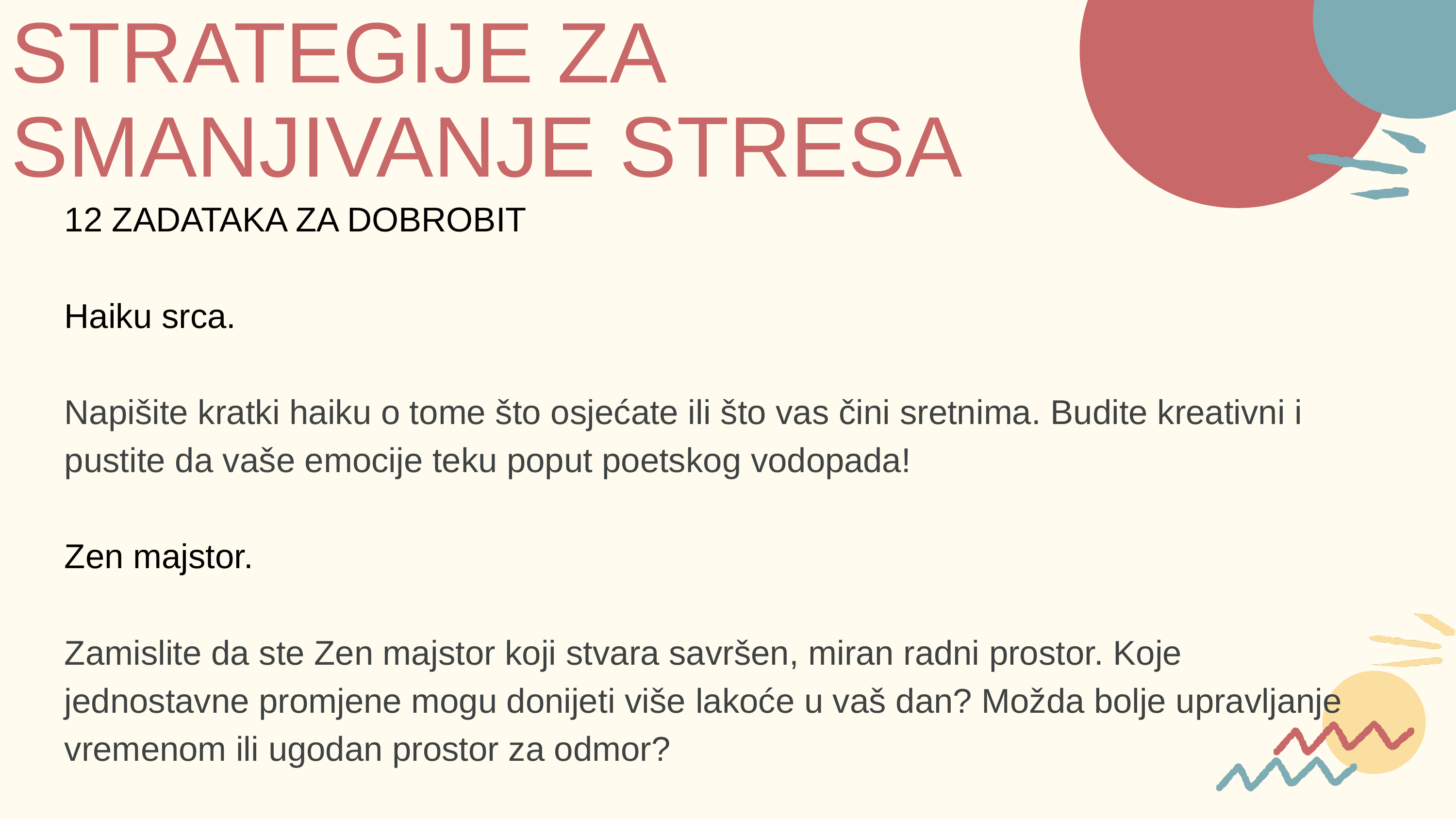

STRATEGIJE ZA SMANJIVANJE STRESA

12 ZADATAKA ZA DOBROBIT

Haiku srca.

Napišite kratki haiku o tome što osjećate ili što vas čini sretnima. Budite kreativni i pustite da vaše emocije teku poput poetskog vodopada!

Zen majstor.

Zamislite da ste Zen majstor koji stvara savršen, miran radni prostor. Koje jednostavne promjene mogu donijeti više lakoće u vaš dan? Možda bolje upravljanje vremenom ili ugodan prostor za odmor?